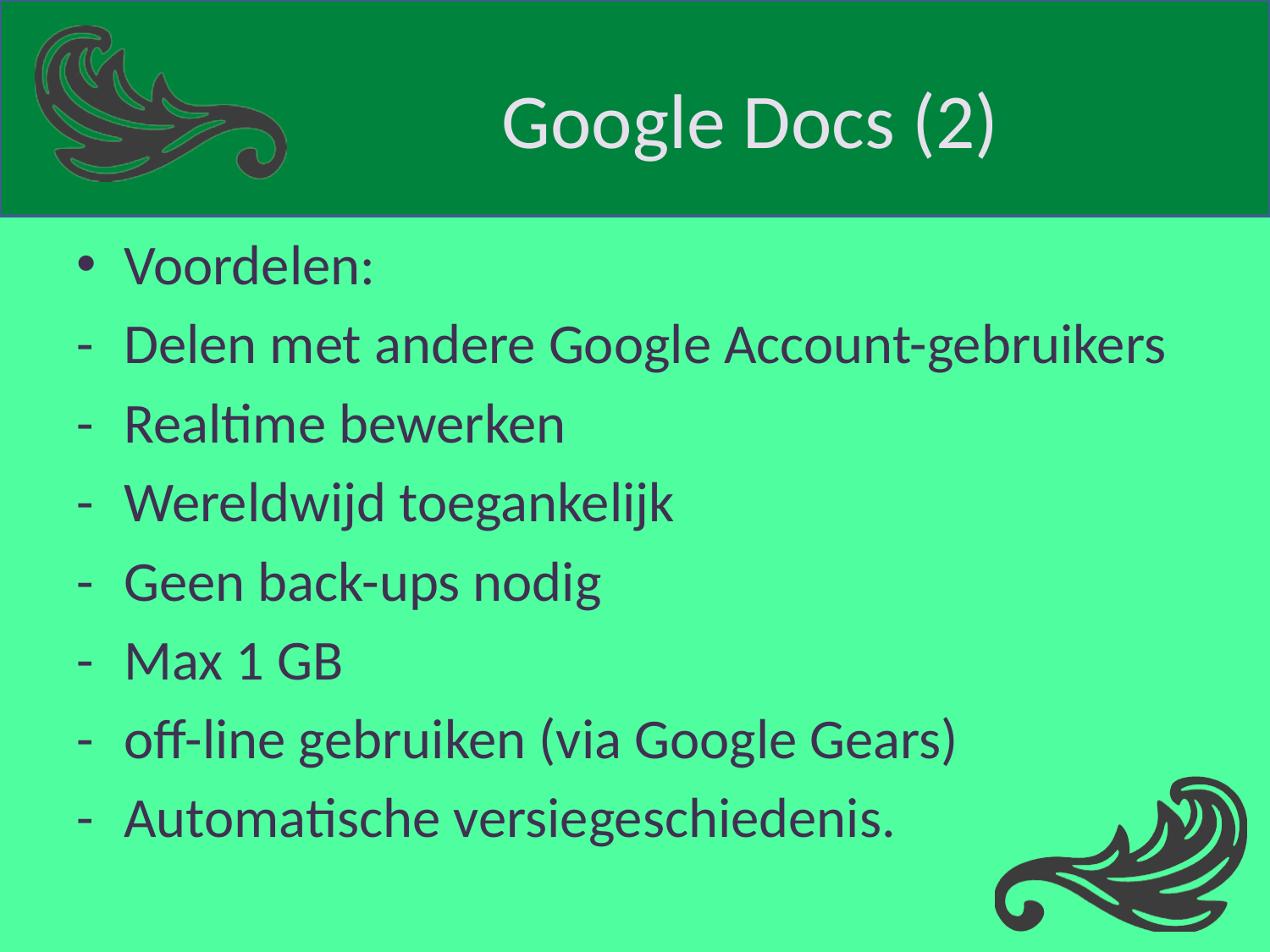

# Google Docs (2)
Voordelen:
-	Delen met andere Google Account-gebruikers
-	Realtime bewerken
-	Wereldwijd toegankelijk
-	Geen back-ups nodig
-	Max 1 GB
-	off-line gebruiken (via Google Gears)
-	Automatische versiegeschiedenis.